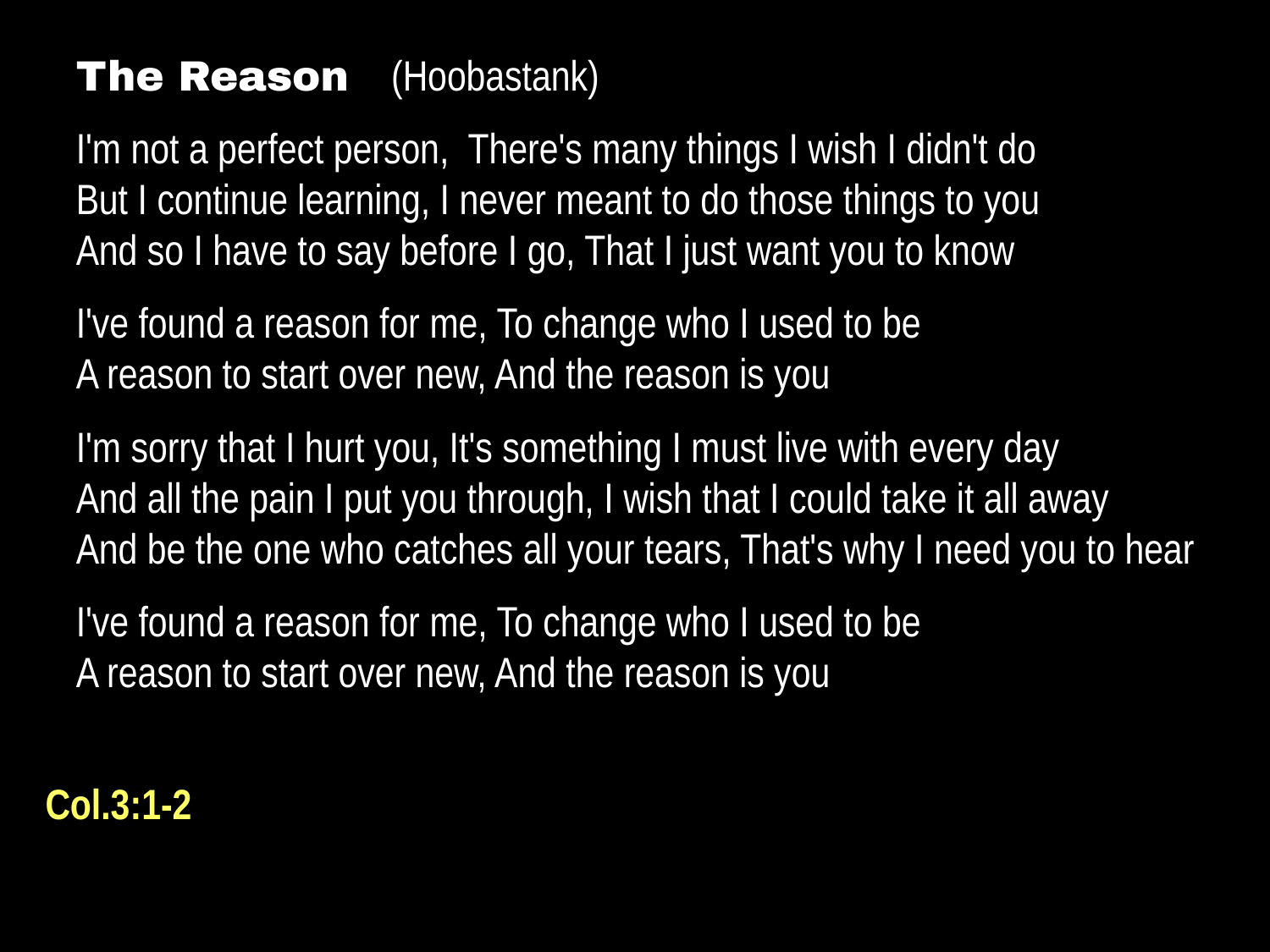

The Reason   (Hoobastank)

I'm not a perfect person,  There's many things I wish I didn't do
But I continue learning, I never meant to do those things to you
And so I have to say before I go, That I just want you to know

I've found a reason for me, To change who I used to be
A reason to start over new, And the reason is you

I'm sorry that I hurt you, It's something I must live with every day
And all the pain I put you through, I wish that I could take it all away
And be the one who catches all your tears, That's why I need you to hear

I've found a reason for me, To change who I used to be
A reason to start over new, And the reason is you
Col.3:1-2